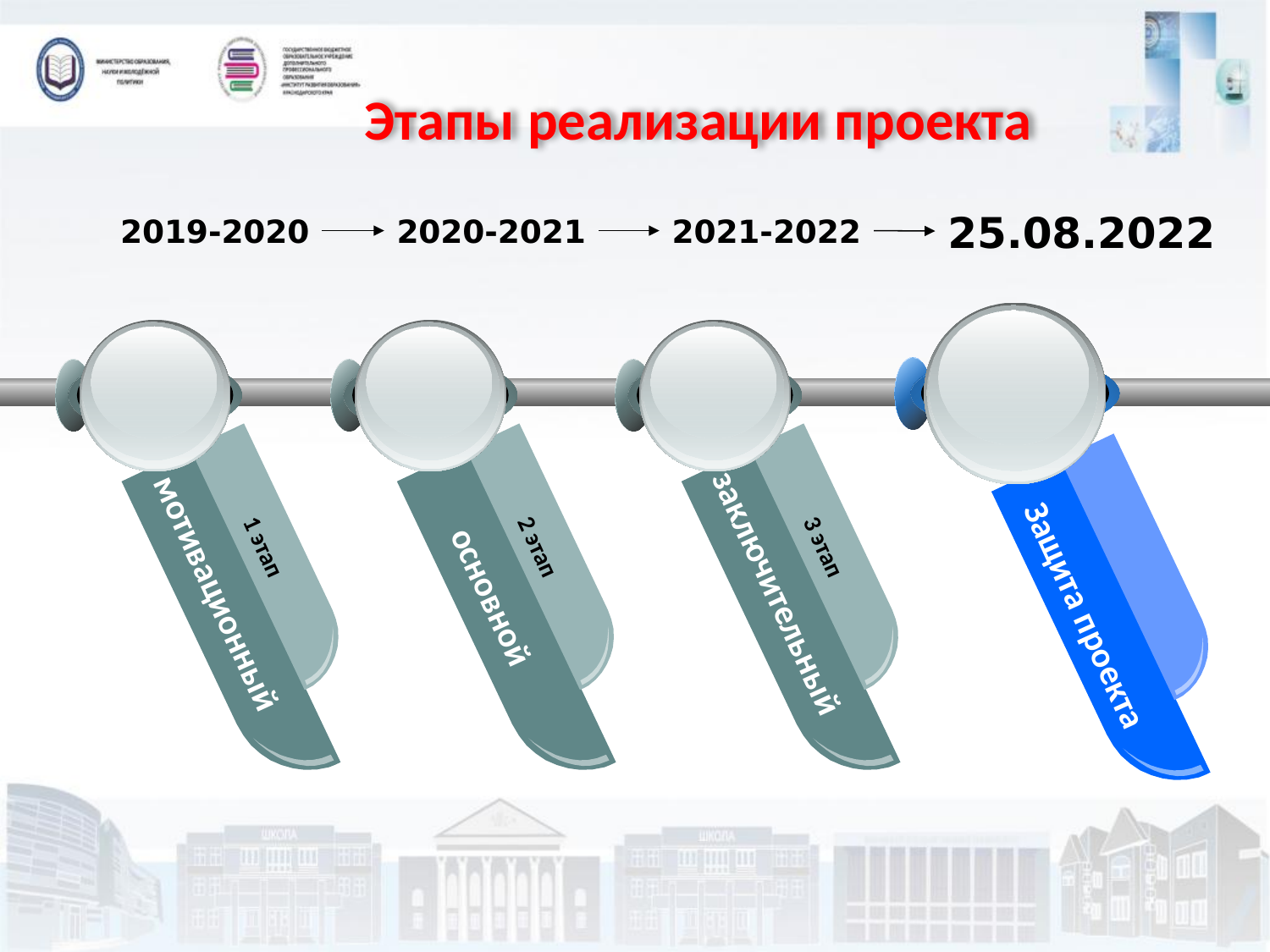

# Этапы реализации проекта
25.08.2022
2019-2020
2020-2021
2021-2022

1 этап
2 этап
3 этап

мотивационный
заключительный
основной
Защита проекта